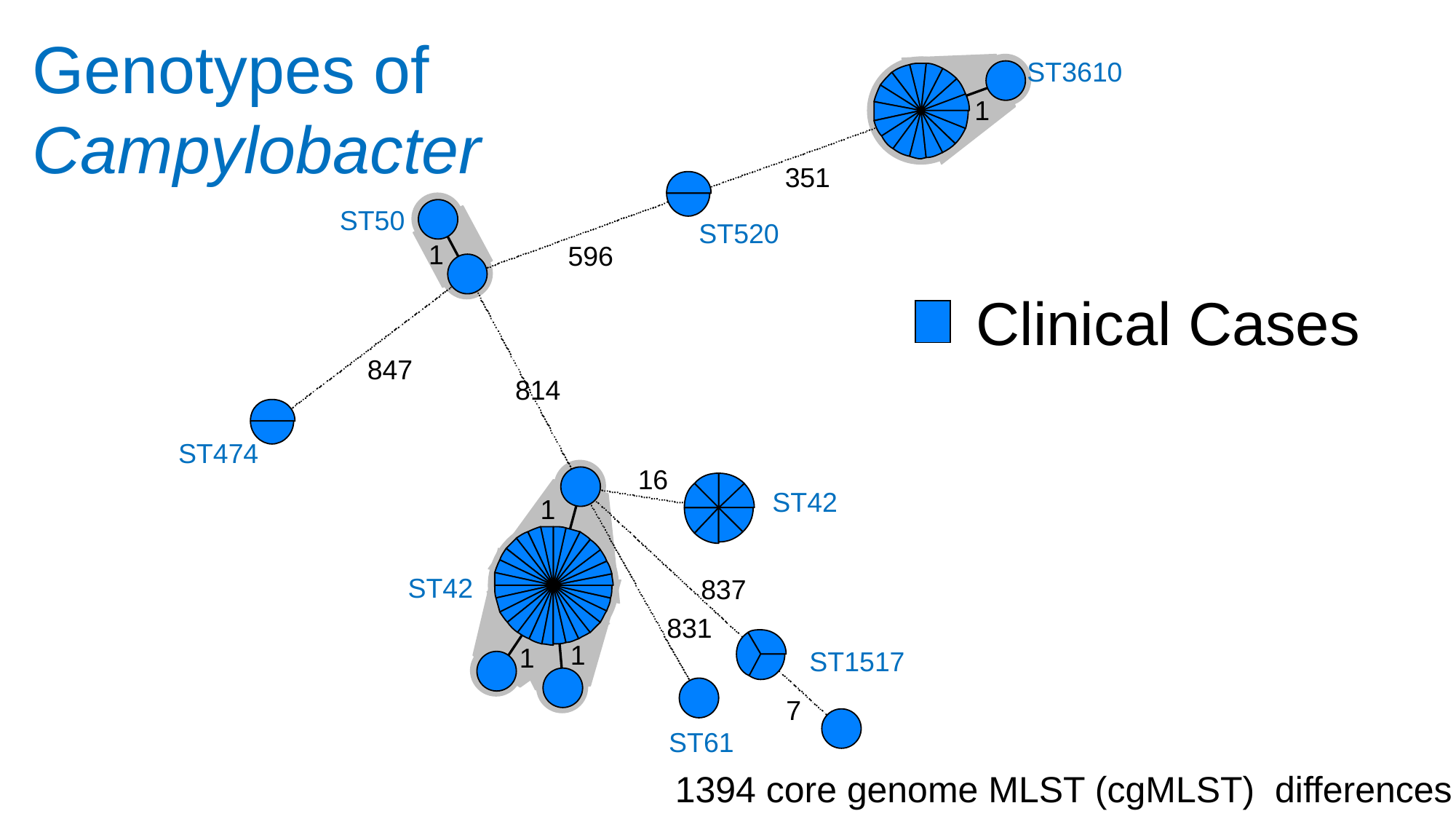

Genotypes of
Campylobacter

ST3610

1

351

ST50
ST520
1
596

Clinical Cases

847

814

ST474
16

ST42
1

ST42

837

831

1
1
ST1517

7

ST61
1394 core genome MLST (cgMLST)  differences